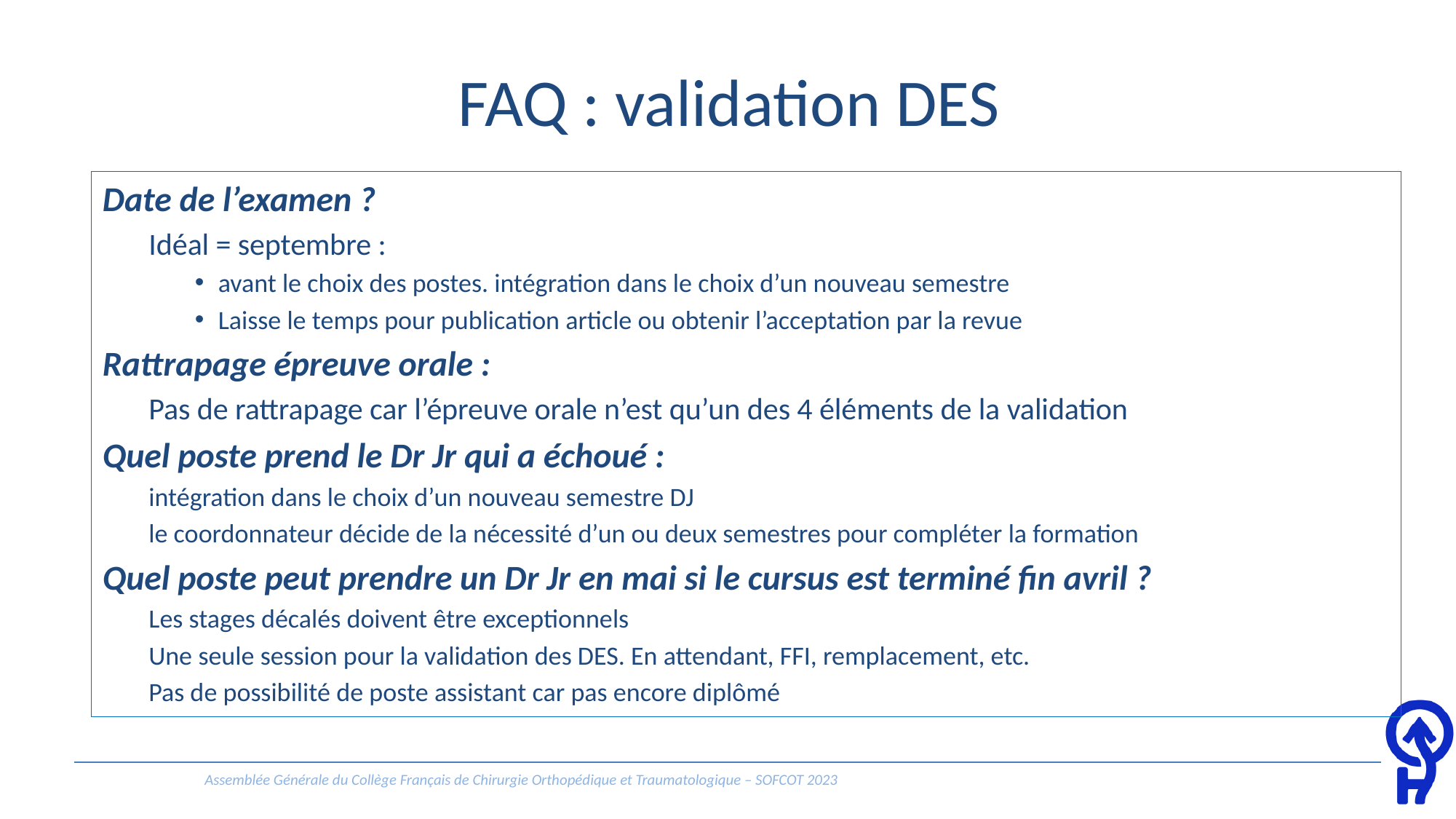

# FAQ : validation DES
Date de l’examen ?
Idéal = septembre :
avant le choix des postes. intégration dans le choix d’un nouveau semestre
Laisse le temps pour publication article ou obtenir l’acceptation par la revue
Rattrapage épreuve orale :
Pas de rattrapage car l’épreuve orale n’est qu’un des 4 éléments de la validation
Quel poste prend le Dr Jr qui a échoué :
intégration dans le choix d’un nouveau semestre DJ
le coordonnateur décide de la nécessité d’un ou deux semestres pour compléter la formation
Quel poste peut prendre un Dr Jr en mai si le cursus est terminé fin avril ?
Les stages décalés doivent être exceptionnels
Une seule session pour la validation des DES. En attendant, FFI, remplacement, etc.
Pas de possibilité de poste assistant car pas encore diplômé